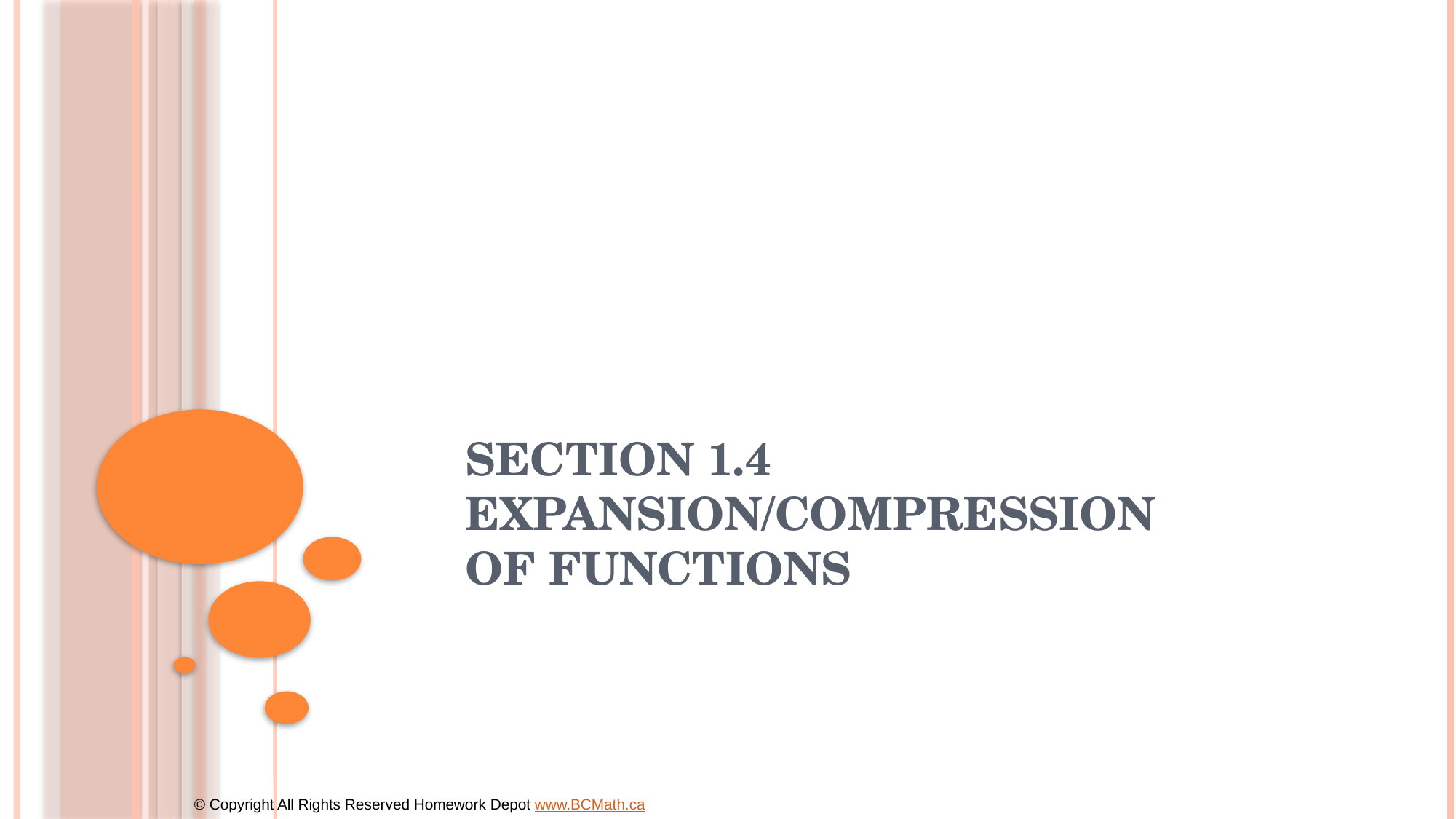

# Section 1.4 Expansion/Compression of Functions

© Copyright All Rights Reserved Homework Depot www.BCMath.ca